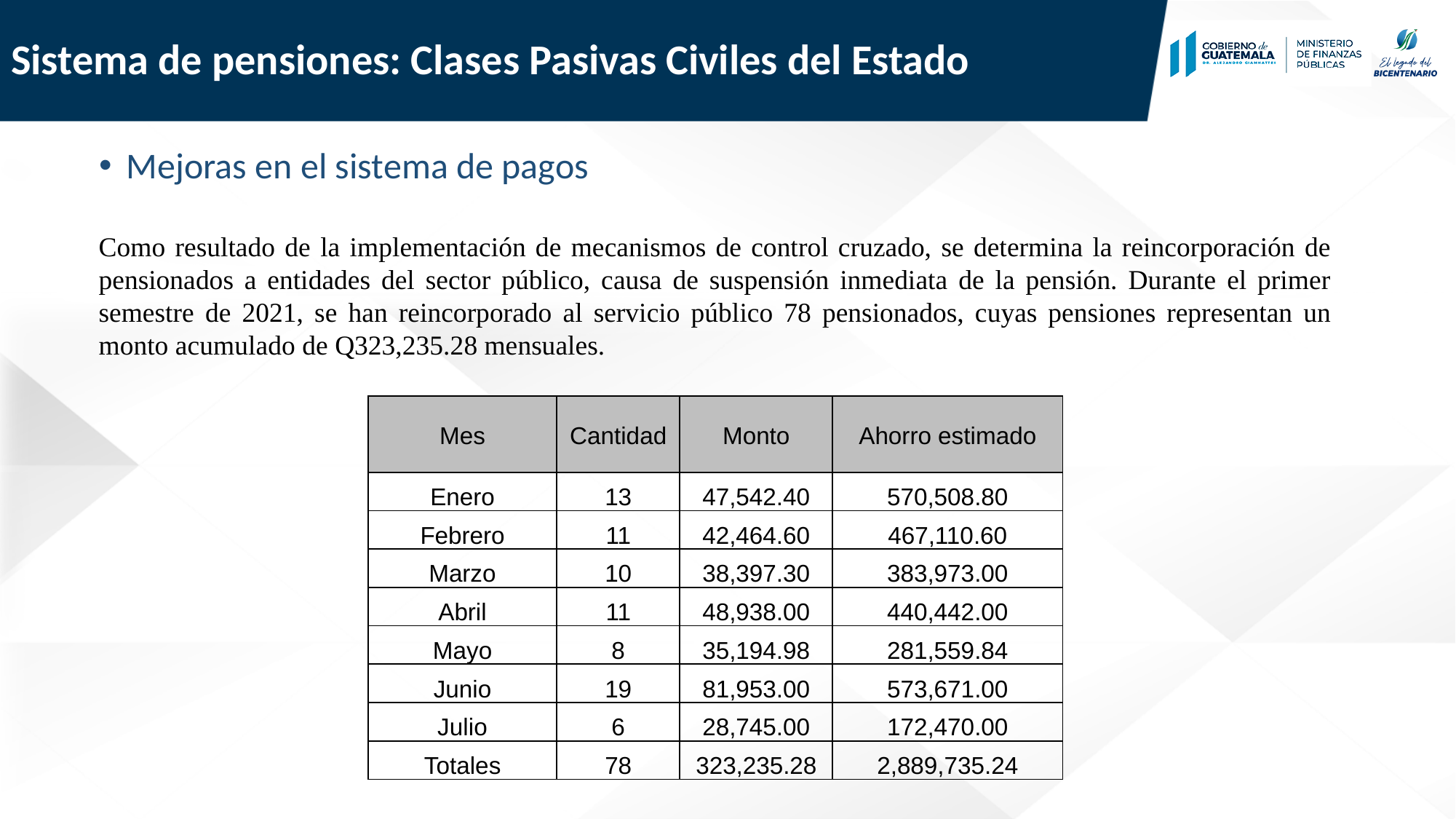

# Sistema de pensiones: Clases Pasivas Civiles del Estado
Mejoras en el sistema de pagos
Como resultado de la implementación de mecanismos de control cruzado, se determina la reincorporación de pensionados a entidades del sector público, causa de suspensión inmediata de la pensión. Durante el primer semestre de 2021, se han reincorporado al servicio público 78 pensionados, cuyas pensiones representan un monto acumulado de Q323,235.28 mensuales.
| Mes | Cantidad | Monto | Ahorro estimado |
| --- | --- | --- | --- |
| Enero | 13 | 47,542.40 | 570,508.80 |
| Febrero | 11 | 42,464.60 | 467,110.60 |
| Marzo | 10 | 38,397.30 | 383,973.00 |
| Abril | 11 | 48,938.00 | 440,442.00 |
| Mayo | 8 | 35,194.98 | 281,559.84 |
| Junio | 19 | 81,953.00 | 573,671.00 |
| Julio | 6 | 28,745.00 | 172,470.00 |
| Totales | 78 | 323,235.28 | 2,889,735.24 |